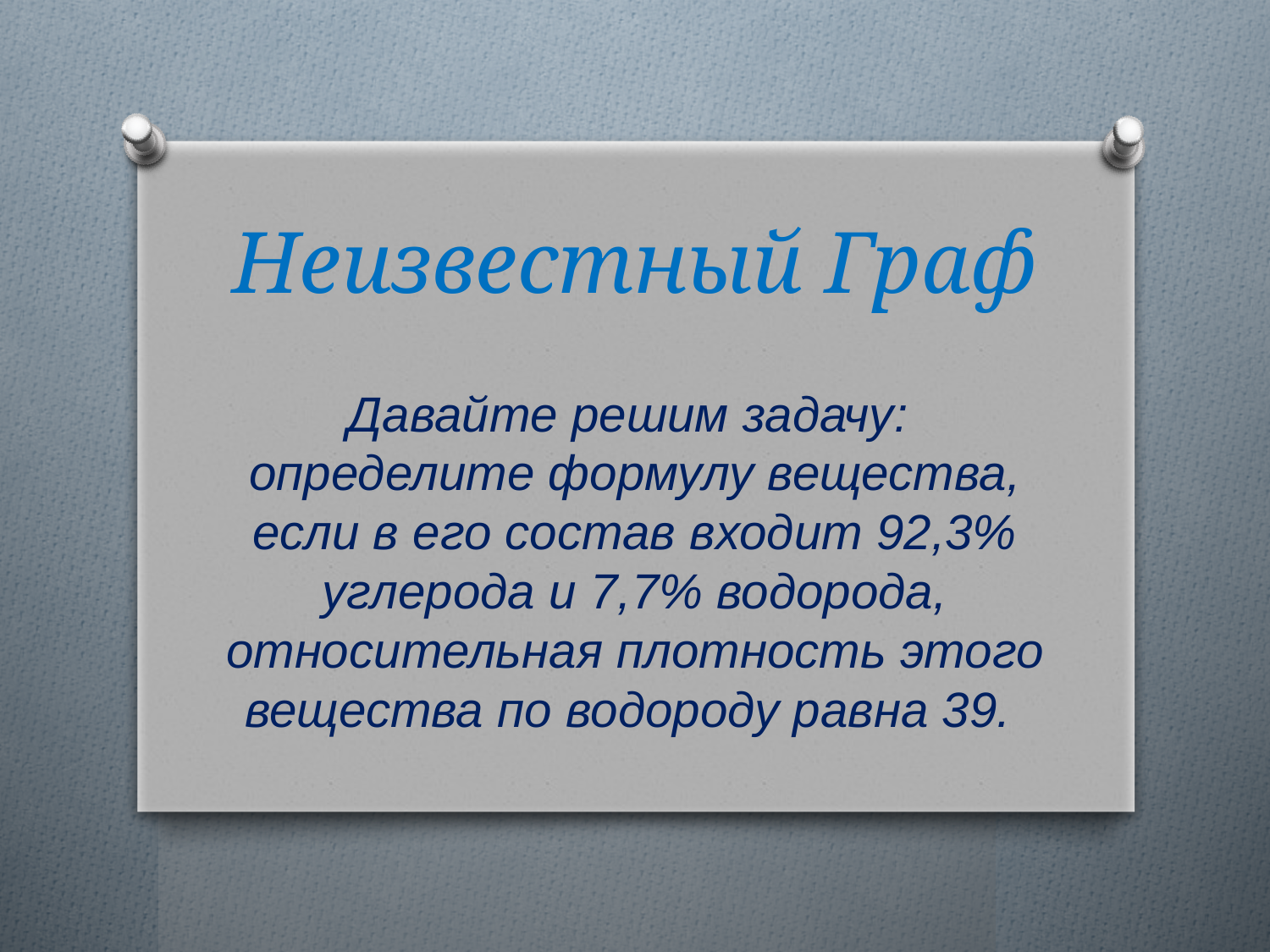

# Неизвестный Граф
Давайте решим задачу:  определите формулу вещества, если в его состав входит 92,3% углерода и 7,7% водорода, относительная плотность этого вещества по водороду равна 39.